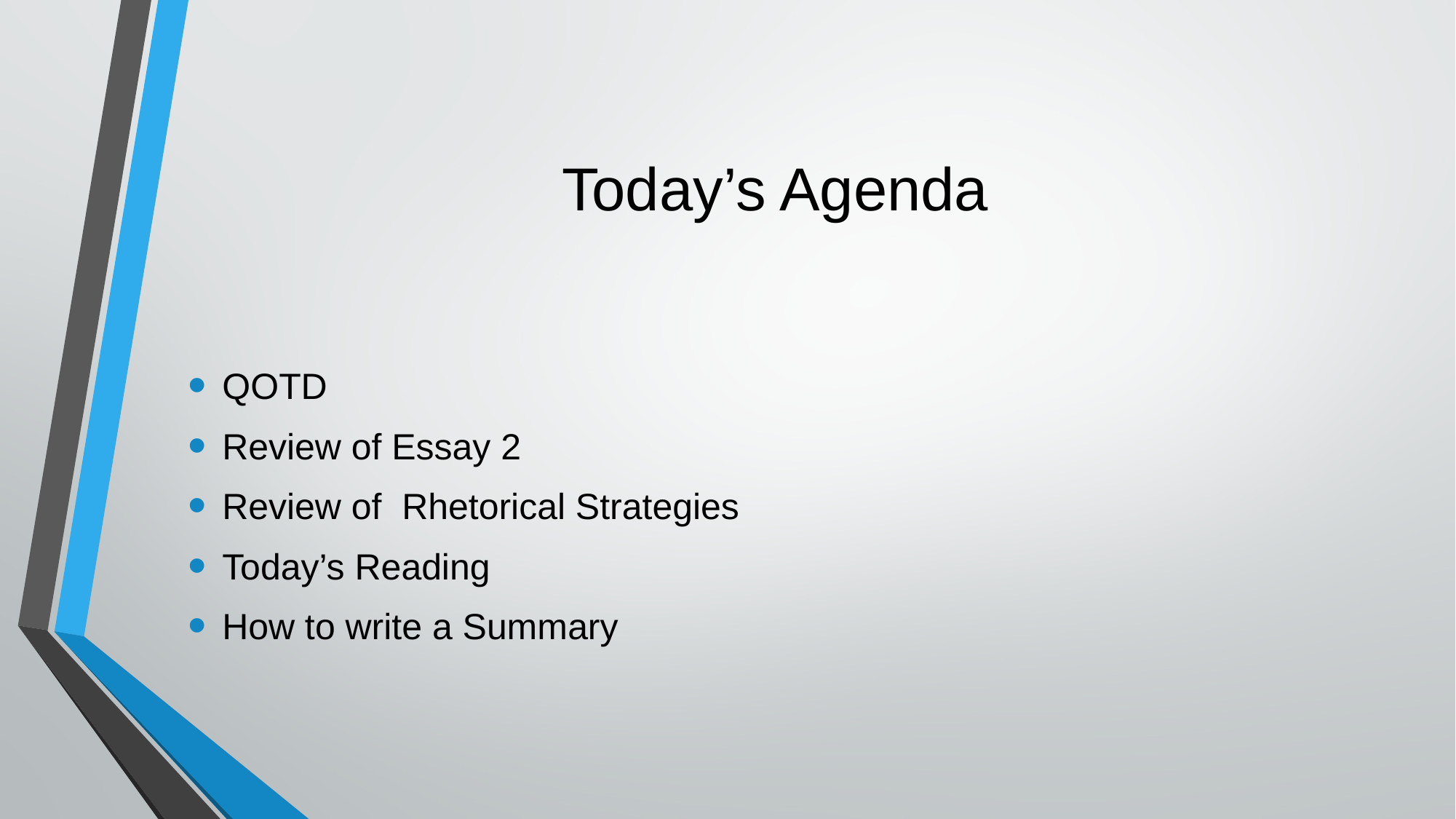

# Today’s Agenda
QOTD
Review of Essay 2
Review of  Rhetorical Strategies
Today’s Reading
How to write a Summary